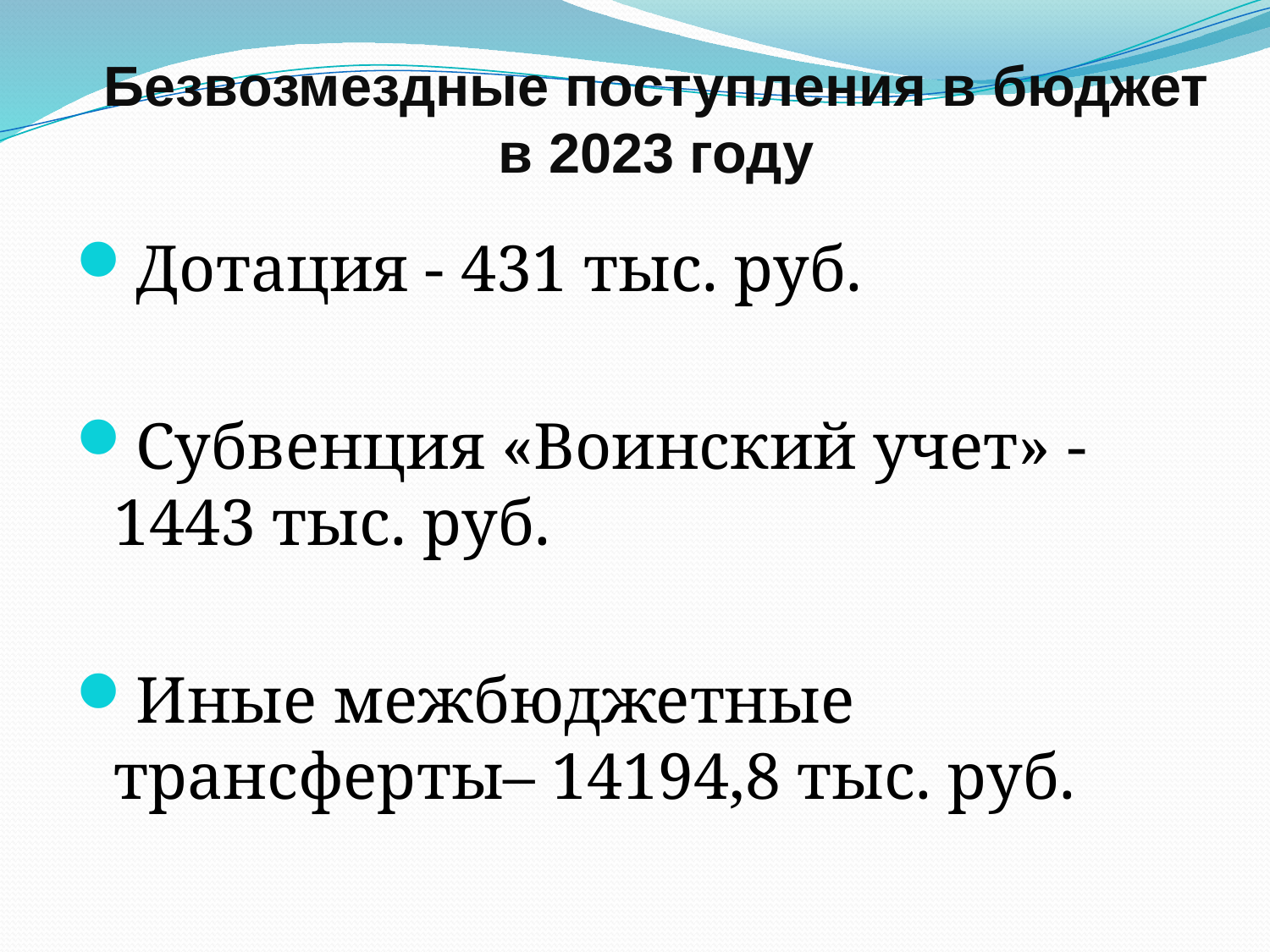

# Безвозмездные поступления в бюджет в 2023 году
Дотация - 431 тыс. руб.

Субвенция «Воинский учет» -1443 тыс. руб.

Иные межбюджетные трансферты– 14194,8 тыс. руб.